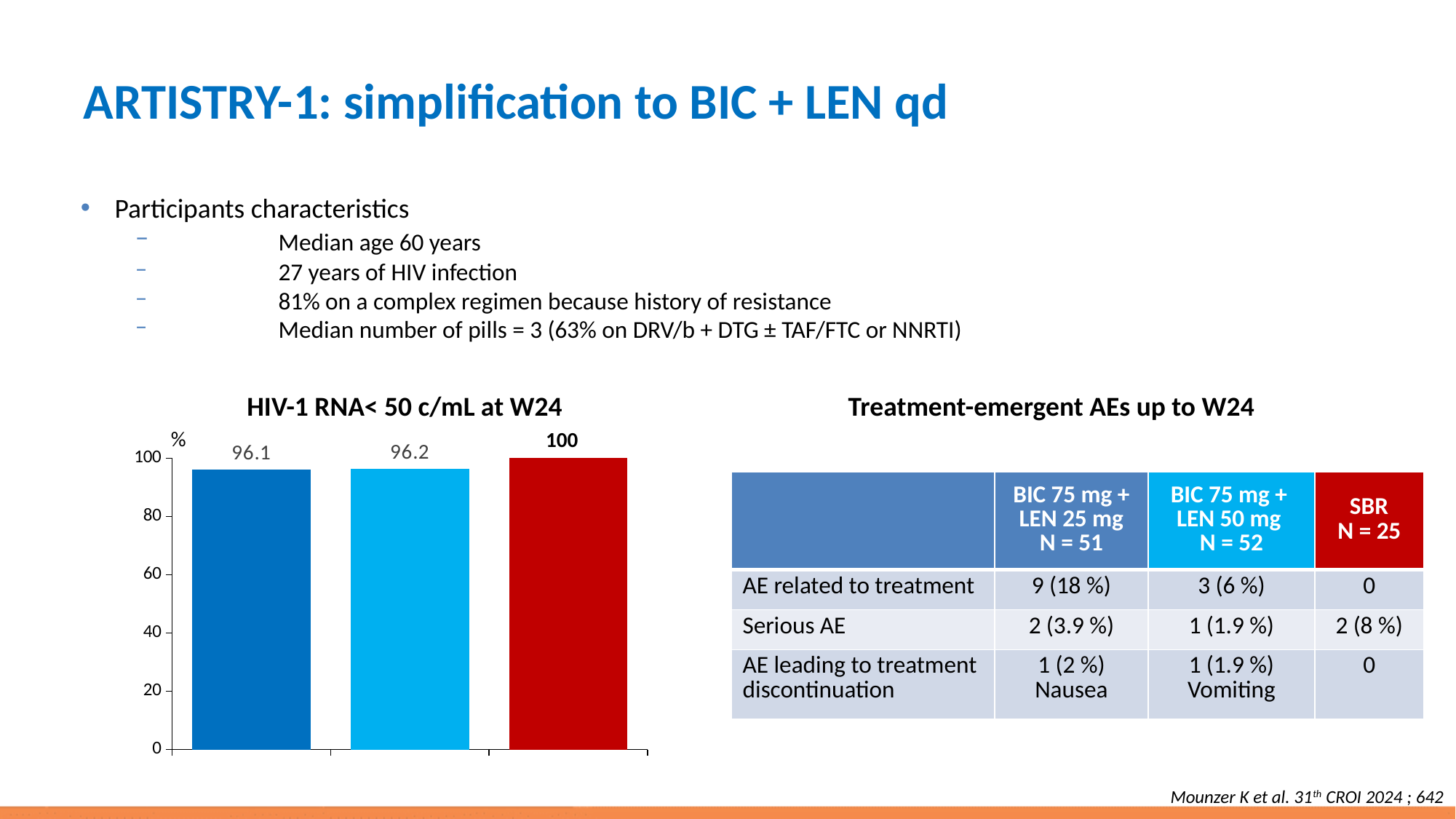

# ARTISTRY-1: simplification to BIC + LEN qd
Participants characteristics
	Median age 60 years
	27 years of HIV infection
	81% on a complex regimen because history of resistance
	Median number of pills = 3 (63% on DRV/b + DTG ± TAF/FTC or NNRTI)
Treatment-emergent AEs up to W24
HIV-1 RNA< 50 c/mL at W24
%
100

### Chart

| Category | Série 1 |
|---|---|
|   | 96.1 |
|   | 96.2 |
|   | 100.0 |
|  | BIC 75 mg + LEN 25 mg N = 51 | BIC 75 mg + LEN 50 mg N = 52 | SBR N = 25 |
| --- | --- | --- | --- |
| AE related to treatment | 9 (18 %) | 3 (6 %) | 0 |
| Serious AE | 2 (3.9 %) | 1 (1.9 %) | 2 (8 %) |
| AE leading to treatment discontinuation | 1 (2 %) Nausea | 1 (1.9 %) Vomiting | 0 |
Mounzer K et al. 31th CROI 2024 ; 642